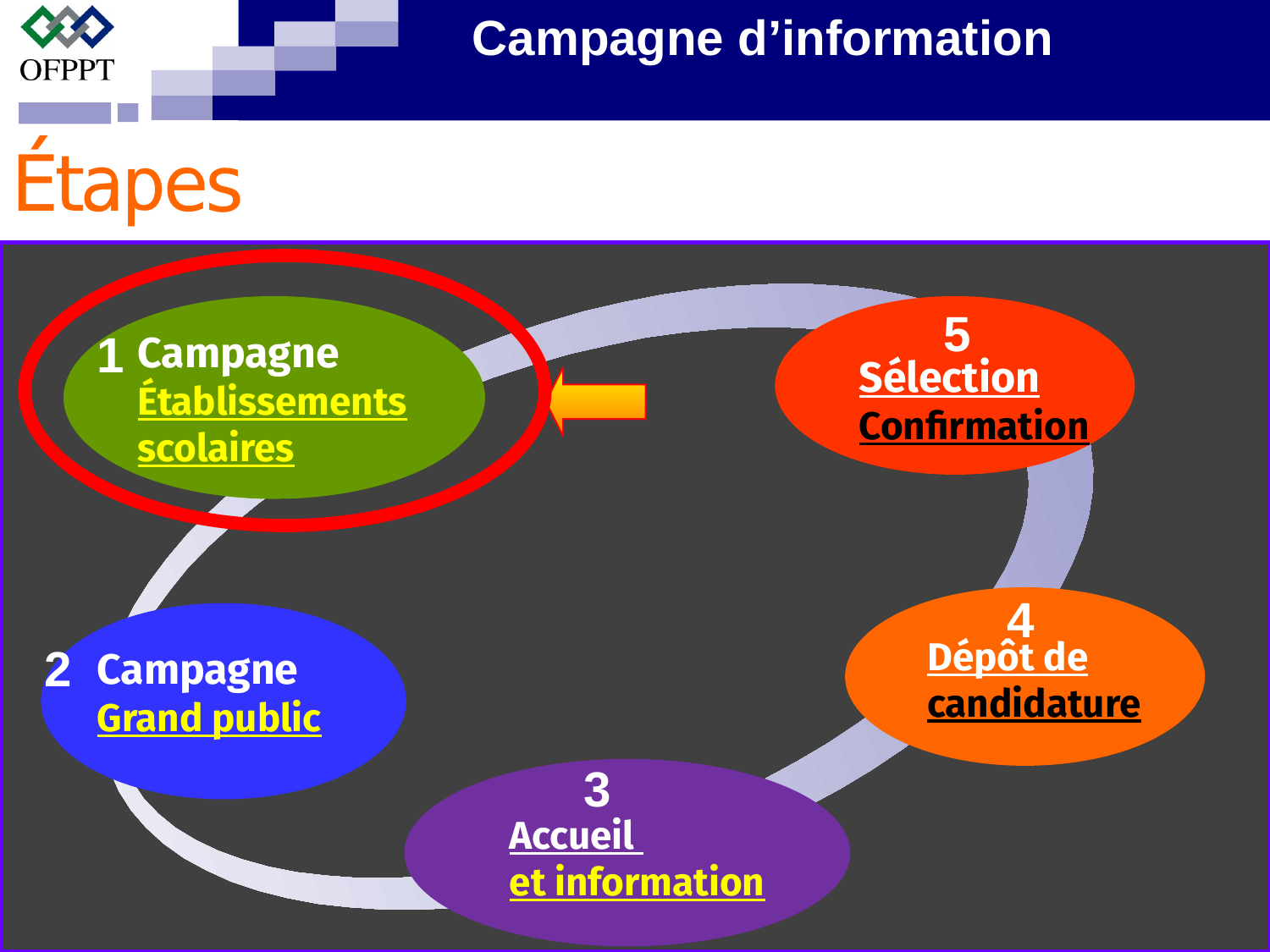

Campagne d’information
# Étapes

Campagne
Établissements
scolaires

5
1

Sélection
Confirmation

4

Dépôt de candidature
2
Campagne
Grand public
3

Accueil
et information